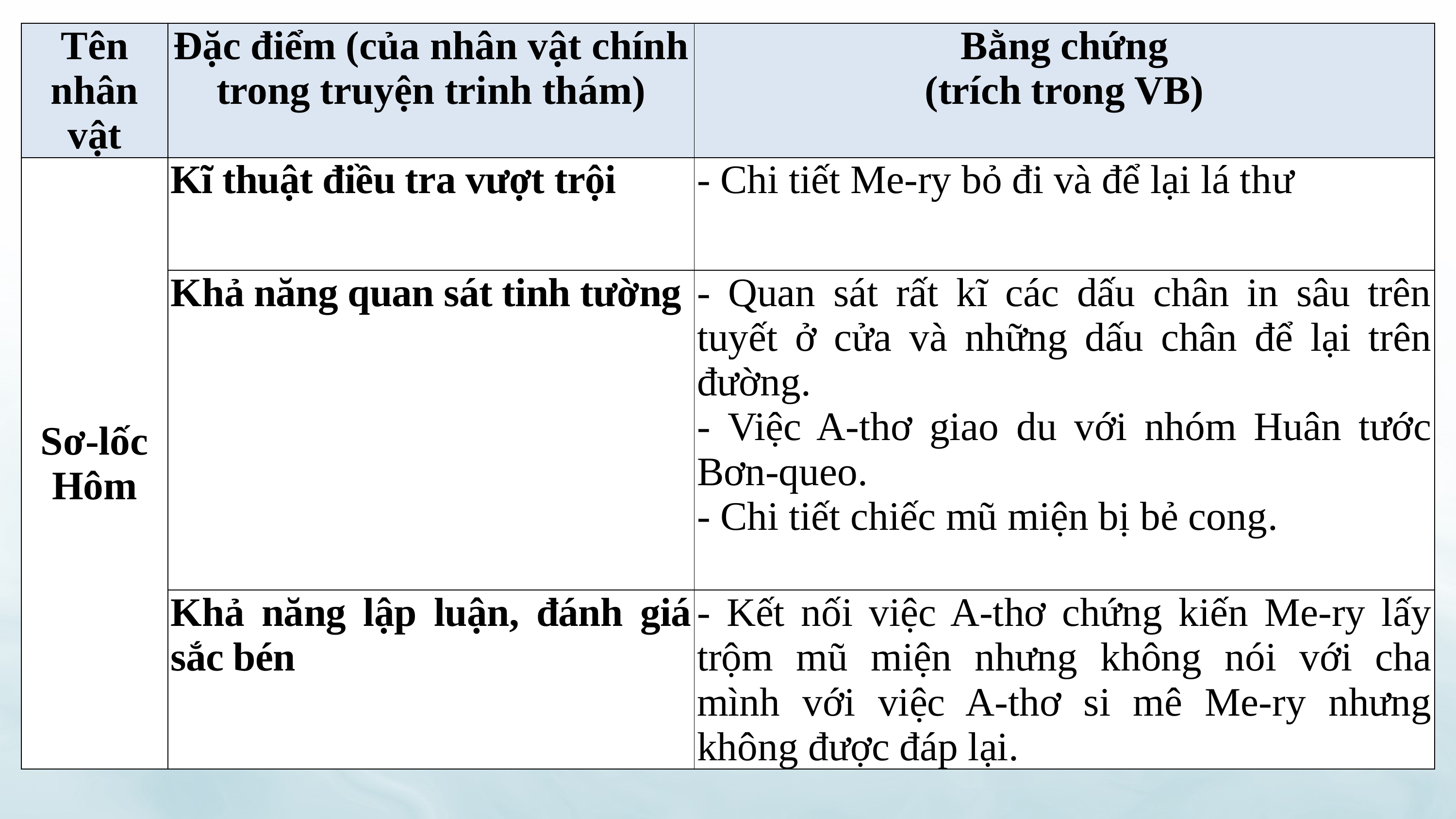

| Tên nhân vật | Đặc điểm (của nhân vật chính trong truyện trinh thám) | Bằng chứng (trích trong VB) |
| --- | --- | --- |
| Sơ-lốc Hôm | Kĩ thuật điều tra vượt trội | - Chi tiết Me-ry bỏ đi và để lại lá thư |
|  | Khả năng quan sát tinh tường | - Quan sát rất kĩ các dấu chân in sâu trên tuyết ở cửa và những dấu chân để lại trên đường. - Việc A-thơ giao du với nhóm Huân tước Bơn-queo. - Chi tiết chiếc mũ miện bị bẻ cong. |
|  | Khả năng lập luận, đánh giá sắc bén | - Kết nối việc A-thơ chứng kiến Me-ry lấy trộm mũ miện nhưng không nói với cha mình với việc A-thơ si mê Me-ry nhưng không được đáp lại. |